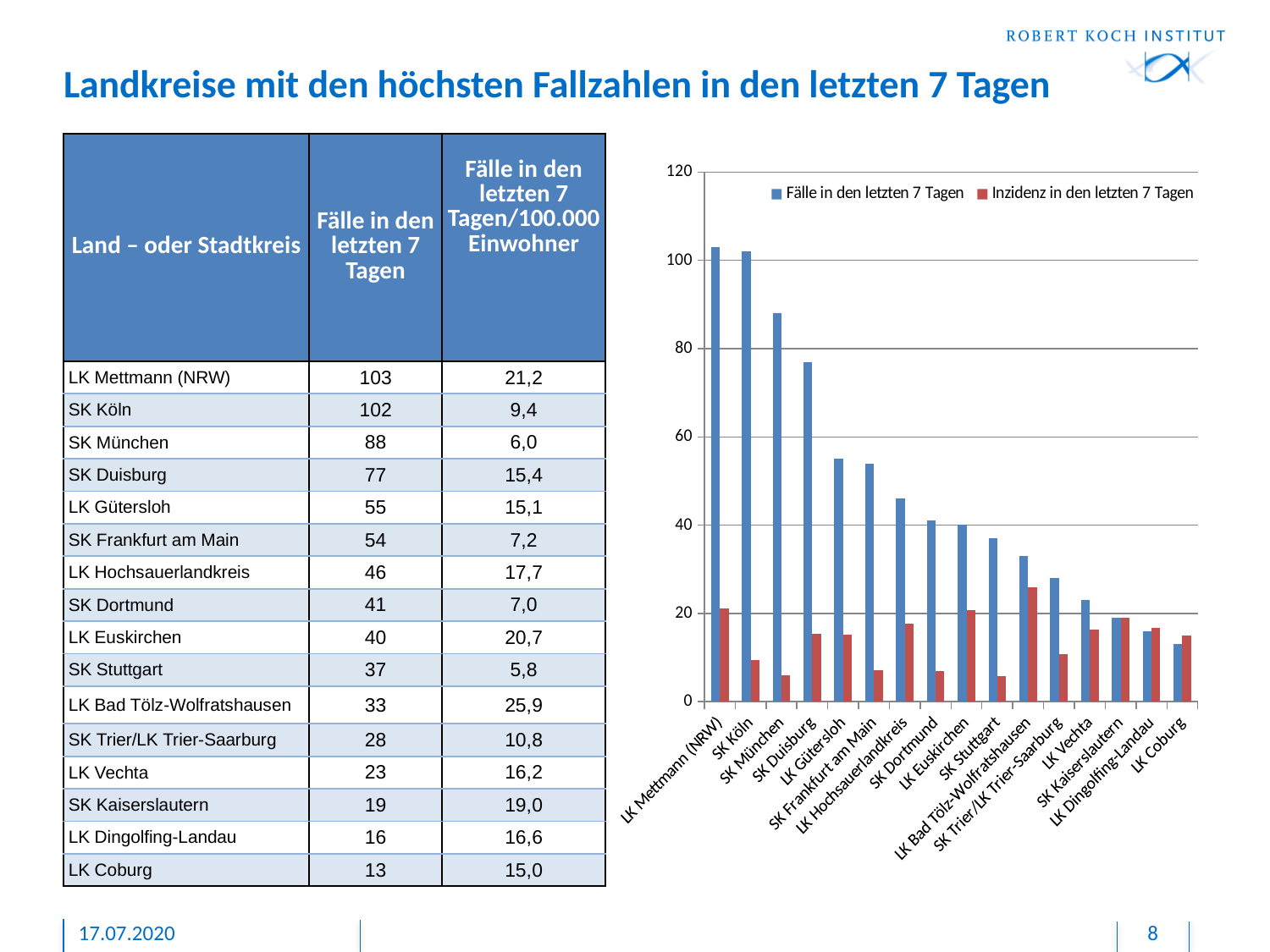

# Landkreise mit den höchsten Fallzahlen in den letzten 7 Tagen
| Land – oder Stadtkreis | Fälle in den letzten 7 Tagen | Fälle in den letzten 7 Tagen/100.000 Einwohner |
| --- | --- | --- |
| LK Mettmann (NRW) | 103 | 21,2 |
| SK Köln | 102 | 9,4 |
| SK München | 88 | 6,0 |
| SK Duisburg | 77 | 15,4 |
| LK Gütersloh | 55 | 15,1 |
| SK Frankfurt am Main | 54 | 7,2 |
| LK Hochsauerlandkreis | 46 | 17,7 |
| SK Dortmund | 41 | 7,0 |
| LK Euskirchen | 40 | 20,7 |
| SK Stuttgart | 37 | 5,8 |
| LK Bad Tölz-Wolfratshausen | 33 | 25,9 |
| SK Trier/LK Trier-Saarburg | 28 | 10,8 |
| LK Vechta | 23 | 16,2 |
| SK Kaiserslautern | 19 | 19,0 |
| LK Dingolfing-Landau | 16 | 16,6 |
| LK Coburg | 13 | 15,0 |

### Chart

| Category | Fälle in den letzten 7 Tagen | Inzidenz in den letzten 7 Tagen |
|---|---|---|
| LK Mettmann (NRW) | 103.0 | 21.20720468452739 |
| SK Köln | 102.0 | 9.395171986913079 |
| SK München | 88.0 | 5.980259706369249 |
| SK Duisburg | 77.0 | 15.443550813293486 |
| LK Gütersloh | 55.0 | 15.106445508304427 |
| SK Frankfurt am Main | 54.0 | 7.170781455827986 |
| LK Hochsauerlandkreis | 46.0 | 17.660044150110377 |
| SK Dortmund | 41.0 | 6.984548815182024 |
| LK Euskirchen | 40.0 | 20.742584526031944 |
| SK Stuttgart | 37.0 | 5.828331994392199 |
| LK Bad Tölz-Wolfratshausen | 33.0 | 25.937890542101915 |
| SK Trier/LK Trier-Saarburg | 28.0 | 10.786613812258986 |
| LK Vechta | 23.0 | 16.24316727637396 |
| SK Kaiserslautern | 19.0 | 19.029495718363464 |
| LK Dingolfing-Landau | 16.0 | 16.629078021555443 |
| LK Coburg | 13.0 | 14.958690999470692 |
17.07.2020

8